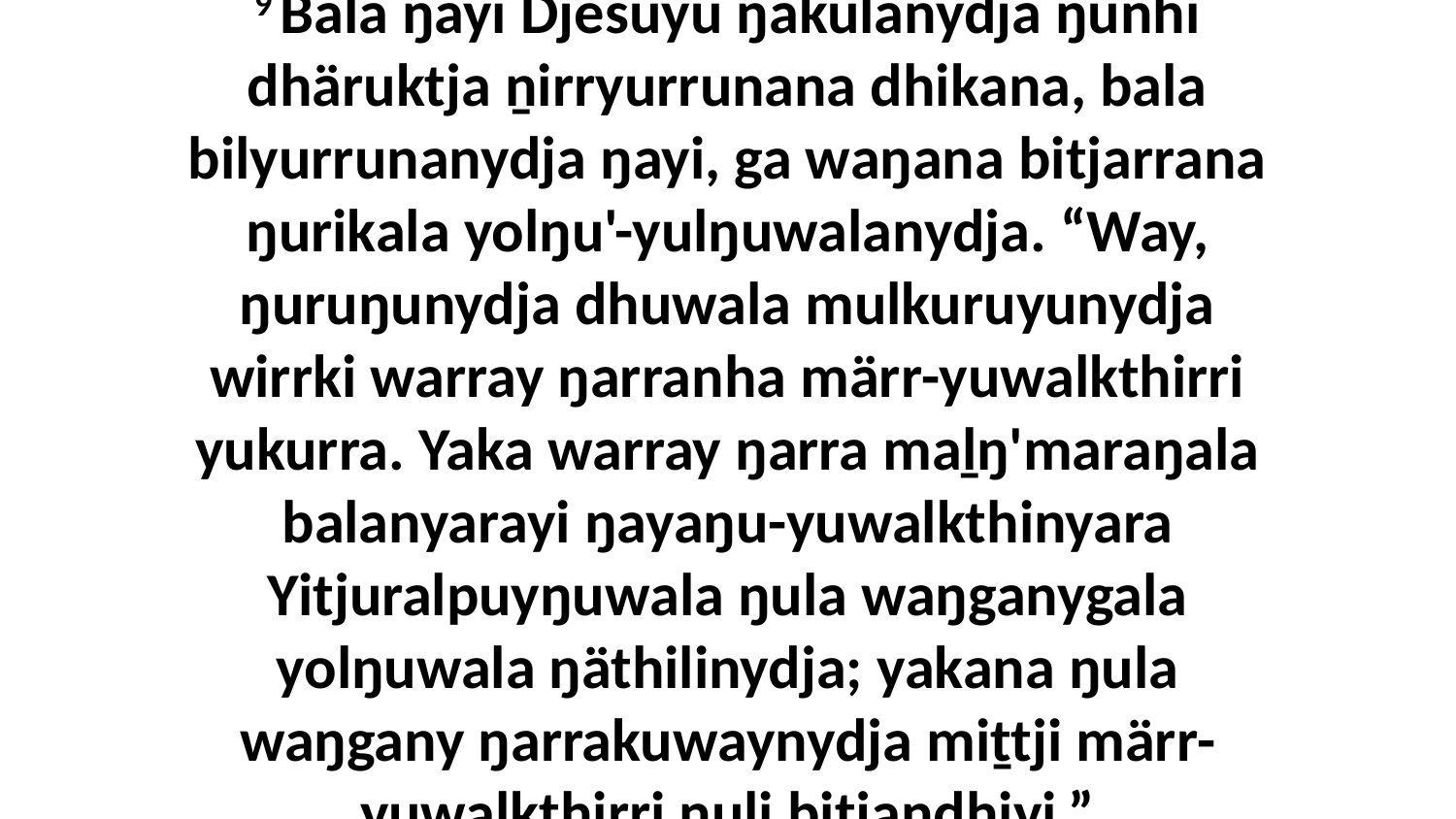

9 Bala ŋayi Djesuyu ŋäkulanydja ŋunhi dhäruktja ṉirryurrunana dhikana, bala bilyurrunanydja ŋayi, ga waŋana bitjarrana ŋurikala yolŋu'-yulŋuwalanydja. “Way, ŋuruŋunydja dhuwala mulkuruyunydja wirrki warray ŋarranha märr-yuwalkthirri yukurra. Yaka warray ŋarra maḻŋ'maraŋala balanyarayi ŋayaŋu-yuwalkthinyara Yitjuralpuyŋuwala ŋula waŋganygala yolŋuwala ŋäthilinydja; yakana ŋula waŋgany ŋarrakuwaynydja miṯtji märr-yuwalkthirri ŋuli bitjandhiyi.”